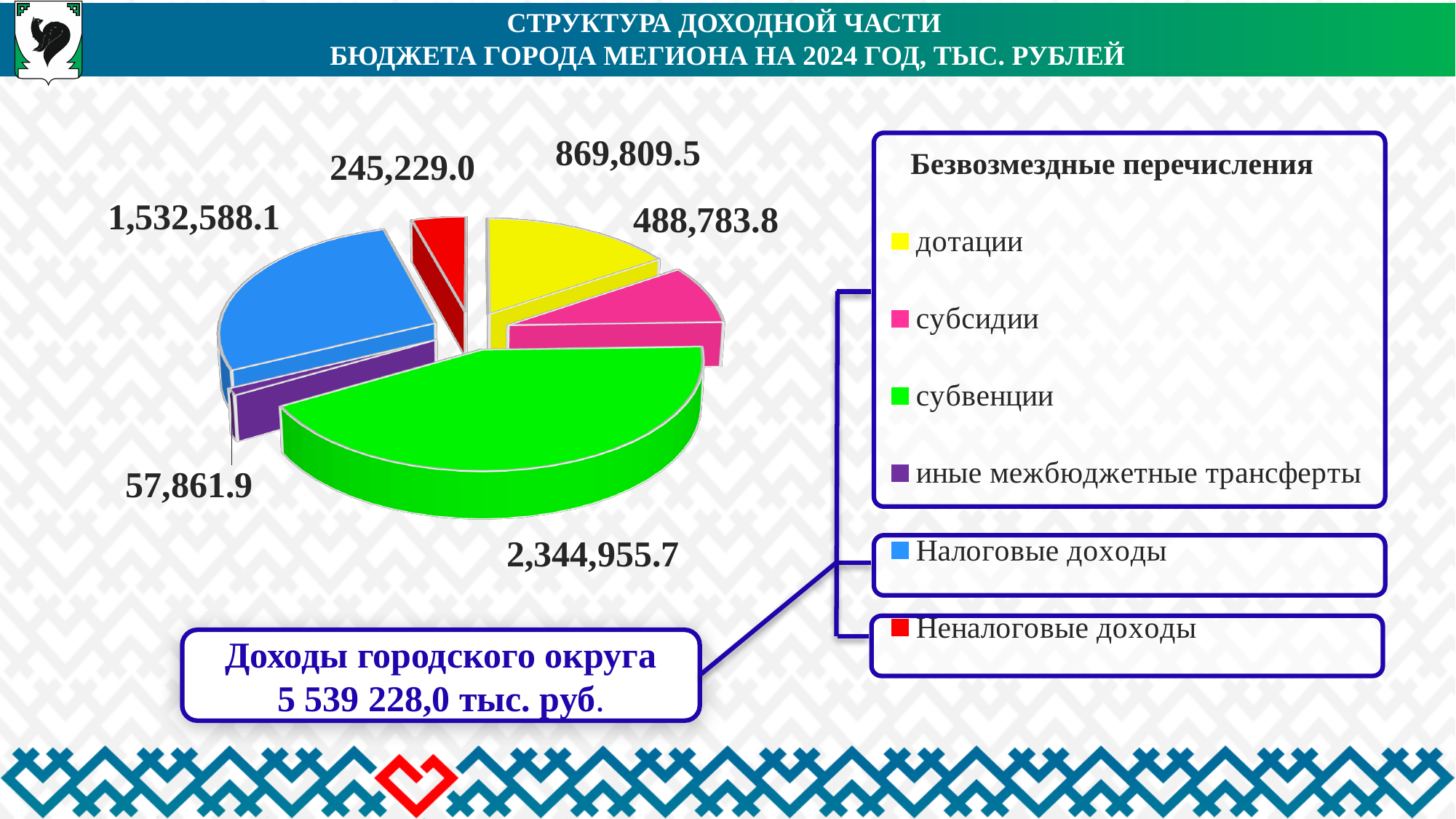

Структура доходной части
бюджета города Мегиона на 2024 год, тыс. рублей

[unsupported chart]

Безвозмездные перечисления

Доходы городского округа
5 539 228,0 тыс. руб.